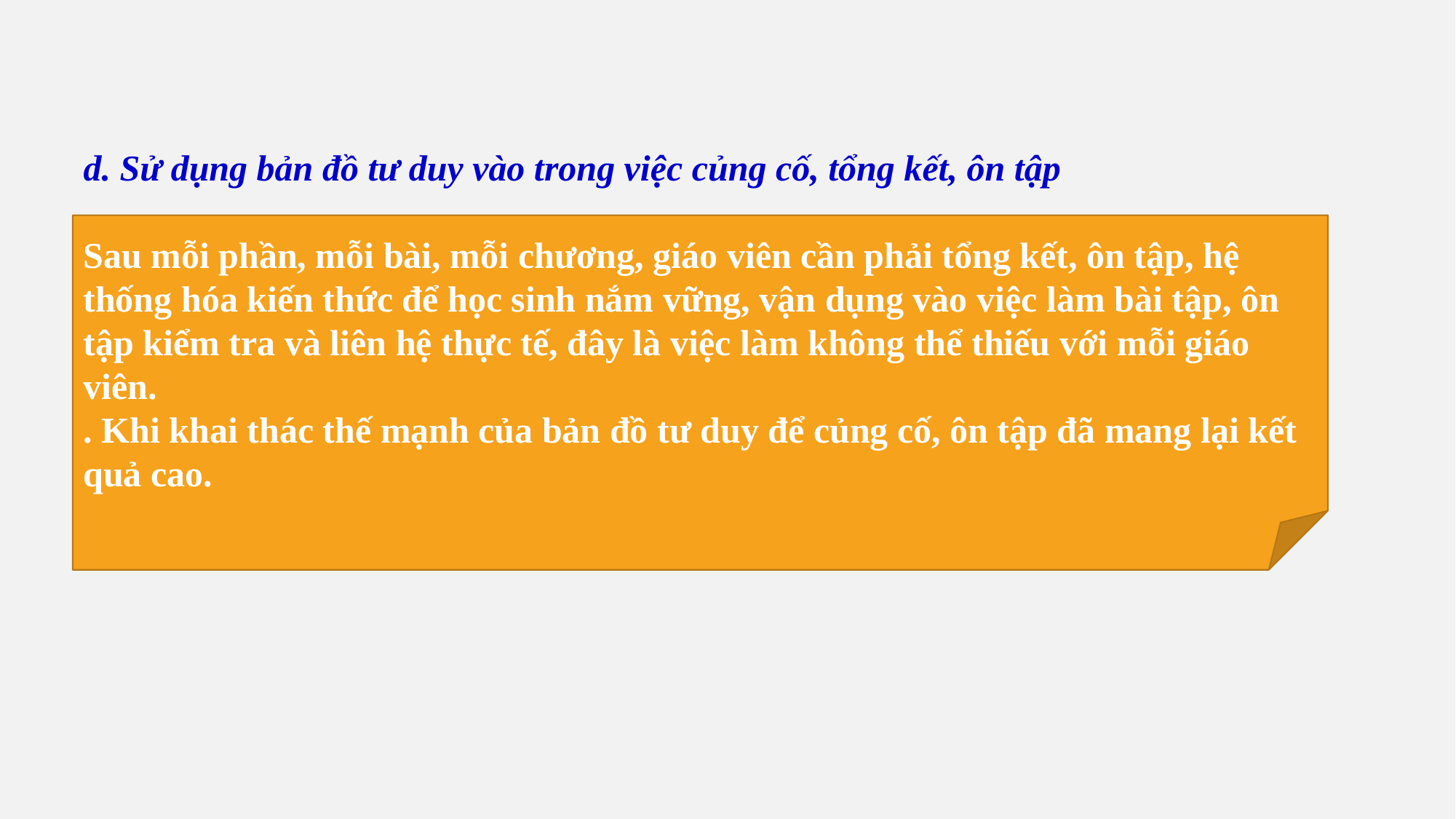

d. Sử dụng bản đồ tư duy vào trong việc củng cố, tổng kết, ôn tập
Sau mỗi phần, mỗi bài, mỗi chương, giáo viên cần phải tổng kết, ôn tập, hệ thống hóa kiến thức để học sinh nắm vững, vận dụng vào việc làm bài tập, ôn tập kiểm tra và liên hệ thực tế, đây là việc làm không thể thiếu với mỗi giáo viên.
. Khi khai thác thế mạnh của bản đồ tư duy để củng cố, ôn tập đã mang lại kết quả cao.